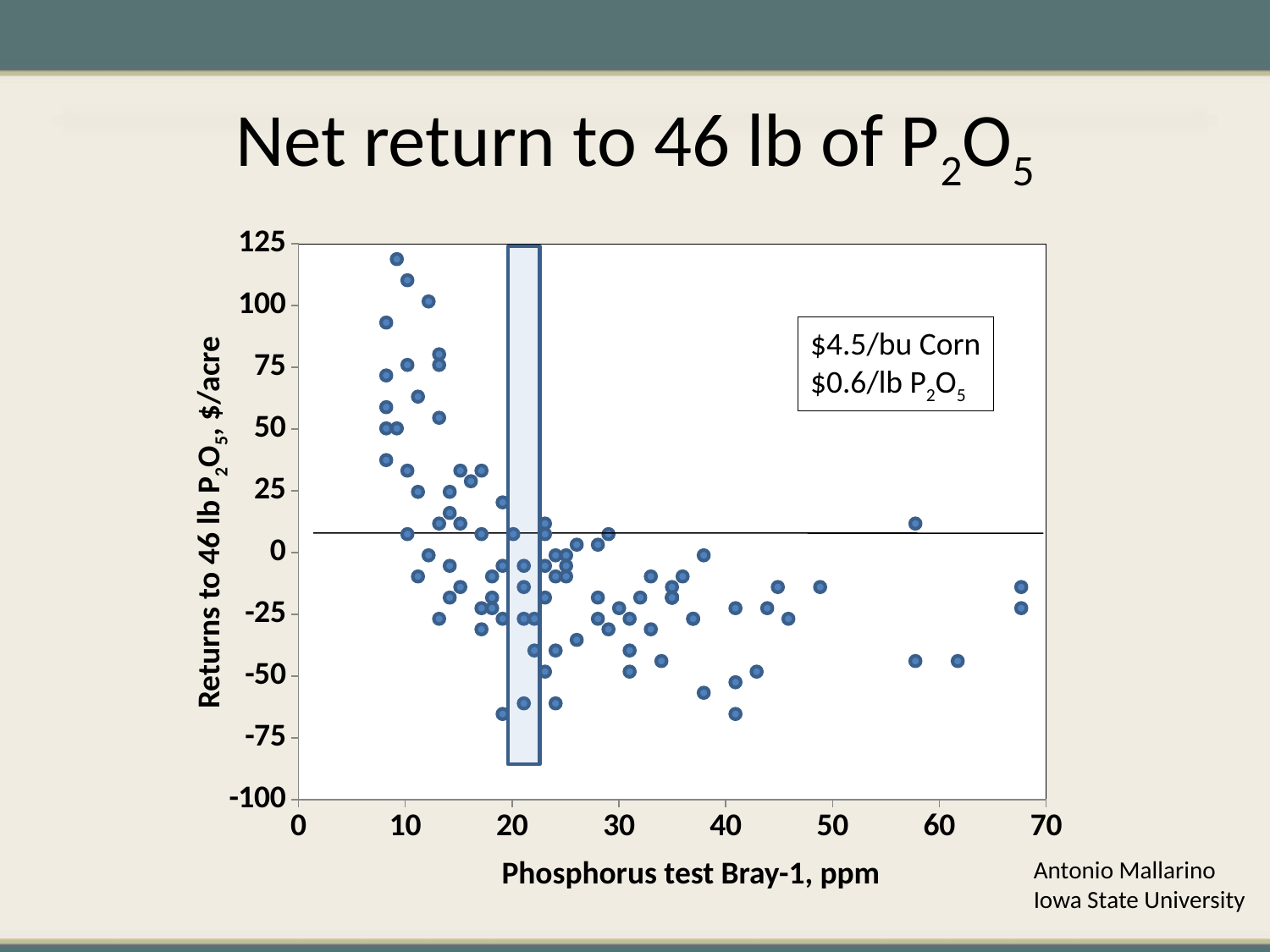

Net return to 46 lb of P2O5

### Chart

| Category | Y-Values |  |
|---|---|---|

$4.5/bu Corn
$0.6/lb P2O5
Returns to 46 lb P2O5, $/acre
Phosphorus test Bray-1, ppm
Antonio Mallarino
Iowa State University